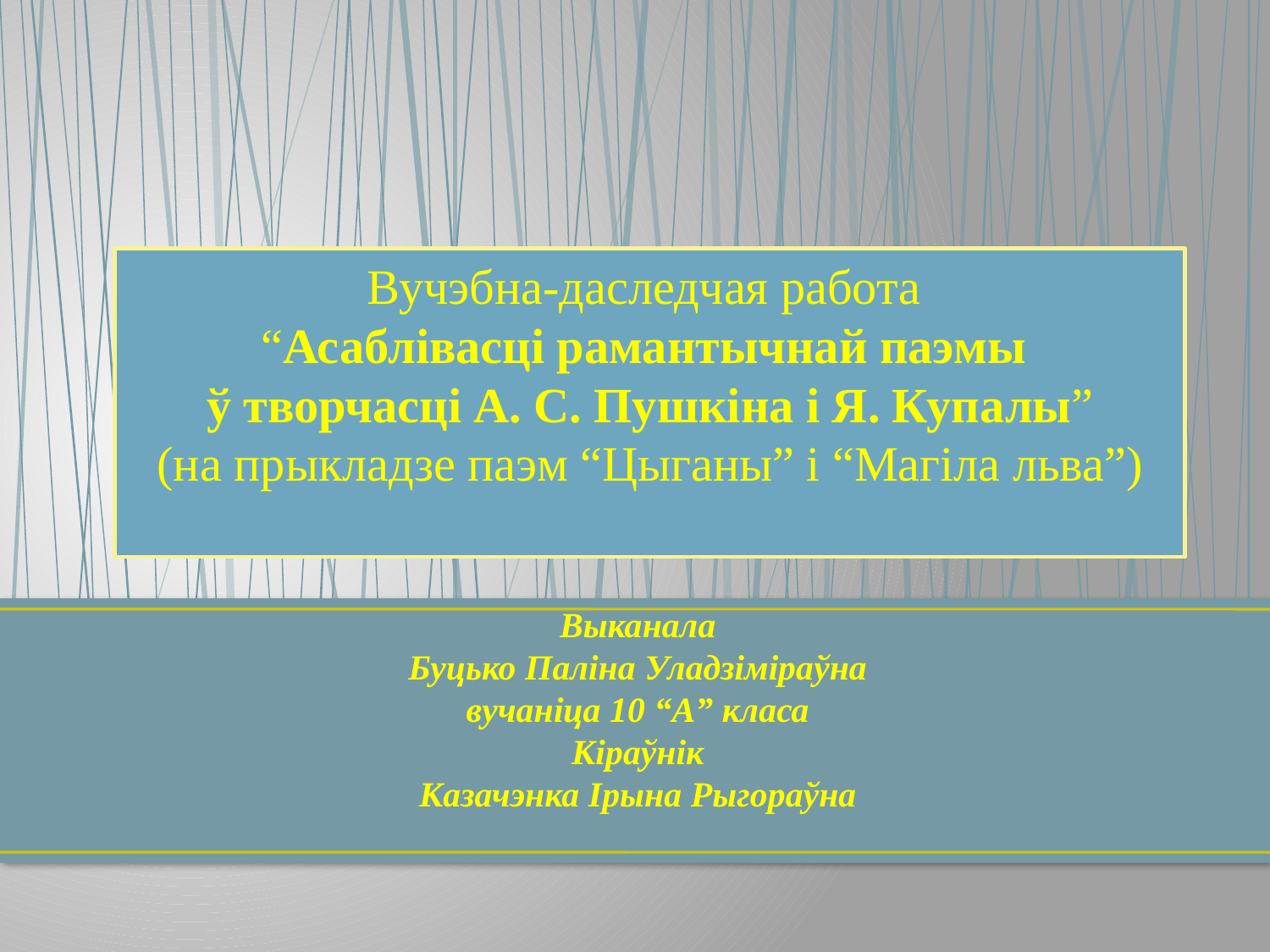

Вучэбна-даследчая работа
“Асаблівасці рамантычнай паэмы
ў творчасці А. С. Пушкіна і Я. Купалы”
(на прыкладзе паэм “Цыганы” і “Магіла льва”)
Выканала
Буцько Паліна Уладзіміраўна
вучаніца 10 “А” класа
Кіраўнік
Казачэнка Ірына Рыгораўна